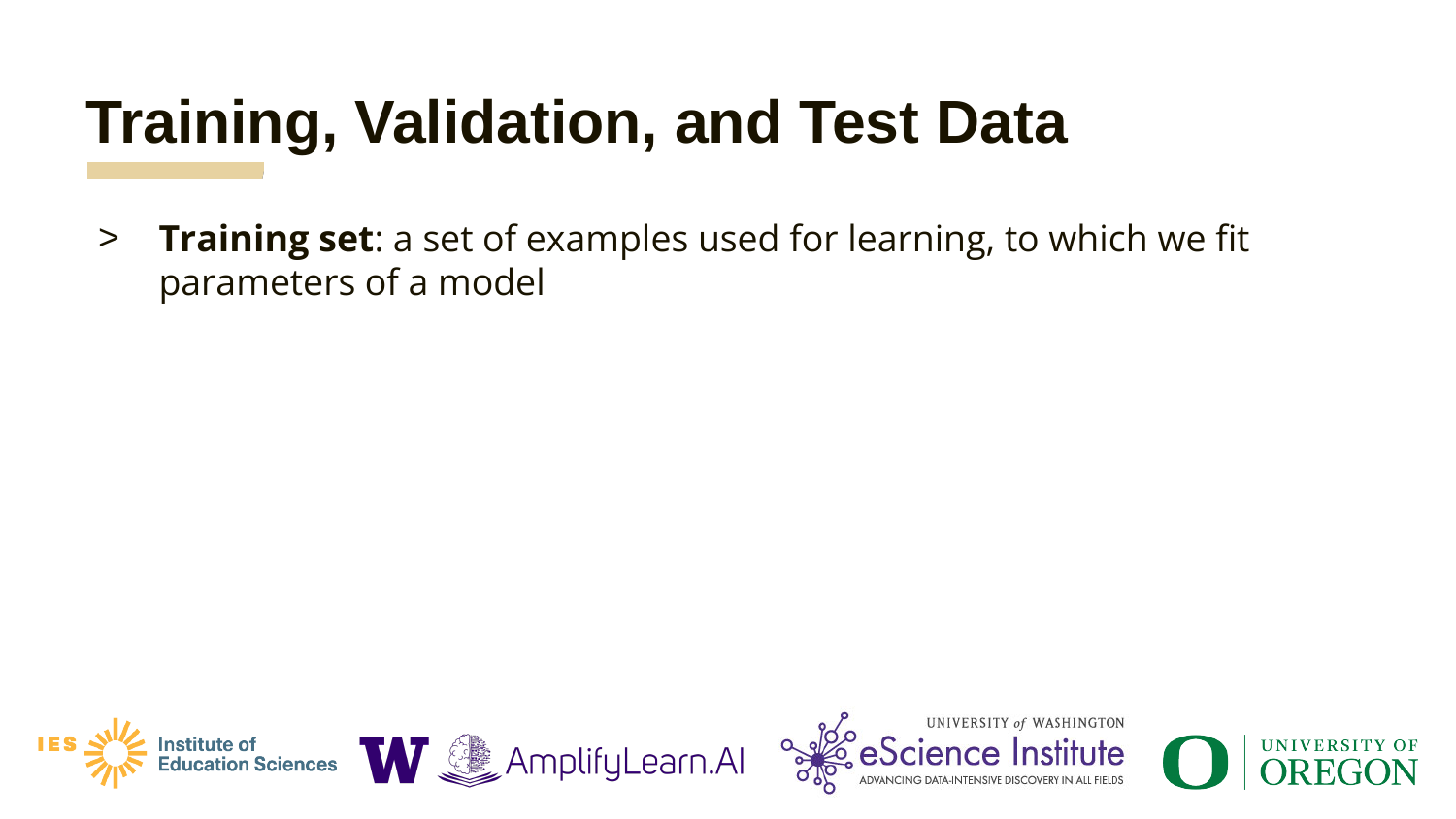

# Training, Validation, and Test Data
Training set: a set of examples used for learning, to which we fit parameters of a model